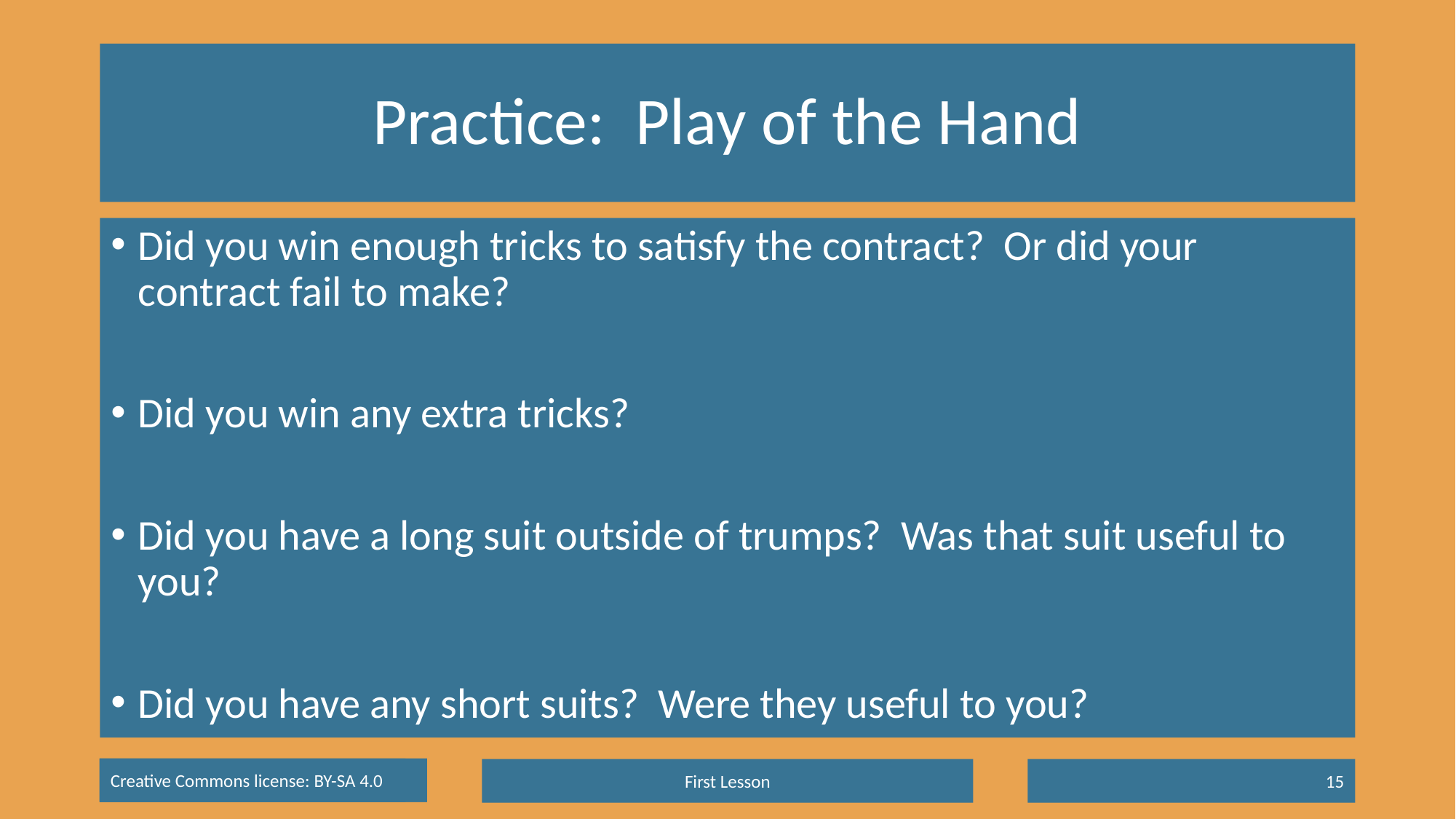

# Practice:  Play of the Hand
Did you win enough tricks to satisfy the contract?  Or did your contract fail to make?

Did you win any extra tricks?

Did you have a long suit outside of trumps?  Was that suit useful to you?

Did you have any short suits?  Were they useful to you?

First Lesson
15